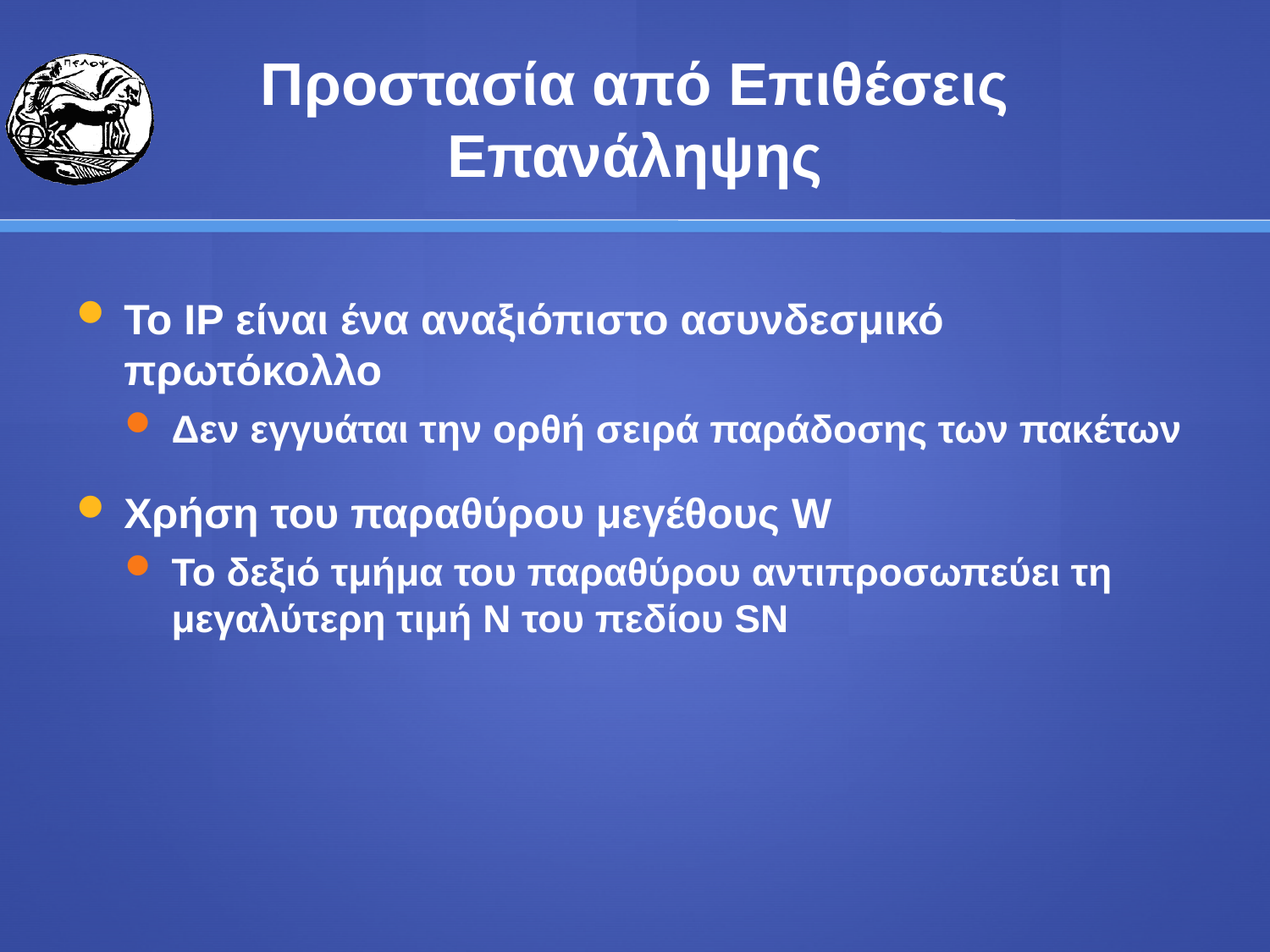

# Προστασία από Επιθέσεις Επανάληψης
To IP είναι ένα αναξιόπιστο ασυνδεσμικό πρωτόκολλο
Δεν εγγυάται την ορθή σειρά παράδοσης των πακέτων
Χρήση του παραθύρου μεγέθους W
To δεξιό τμήμα του παραθύρου αντιπροσωπεύει τη μεγαλύτερη τιμή N του πεδίου SN